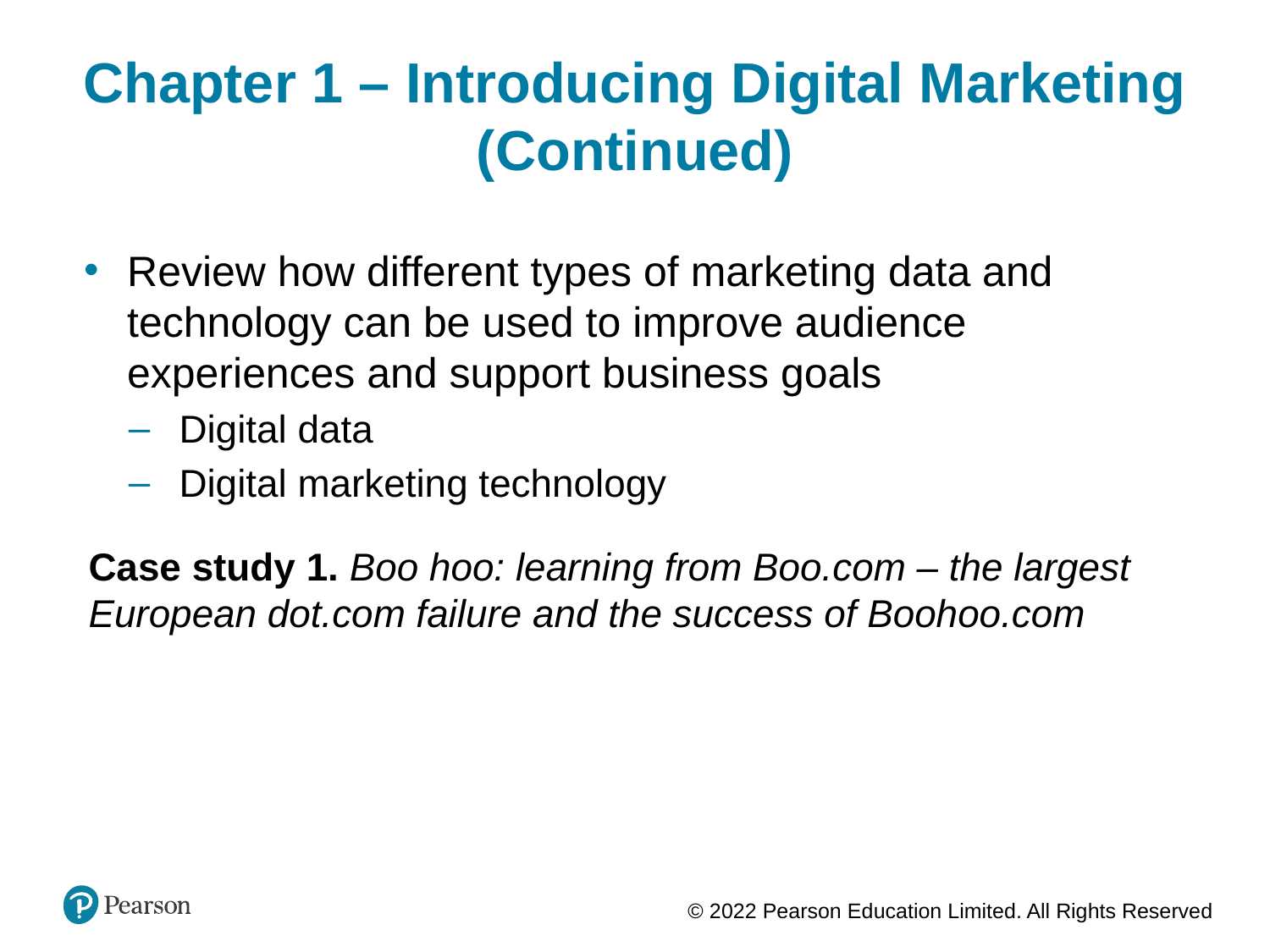

Chapter 1 – Introducing Digital Marketing (Continued)
Review how different types of marketing data and technology can be used to improve audience experiences and support business goals
Digital data
Digital marketing technology

Case study 1. Boo hoo: learning from Boo.com – the largest European dot.com failure and the success of Boohoo.com